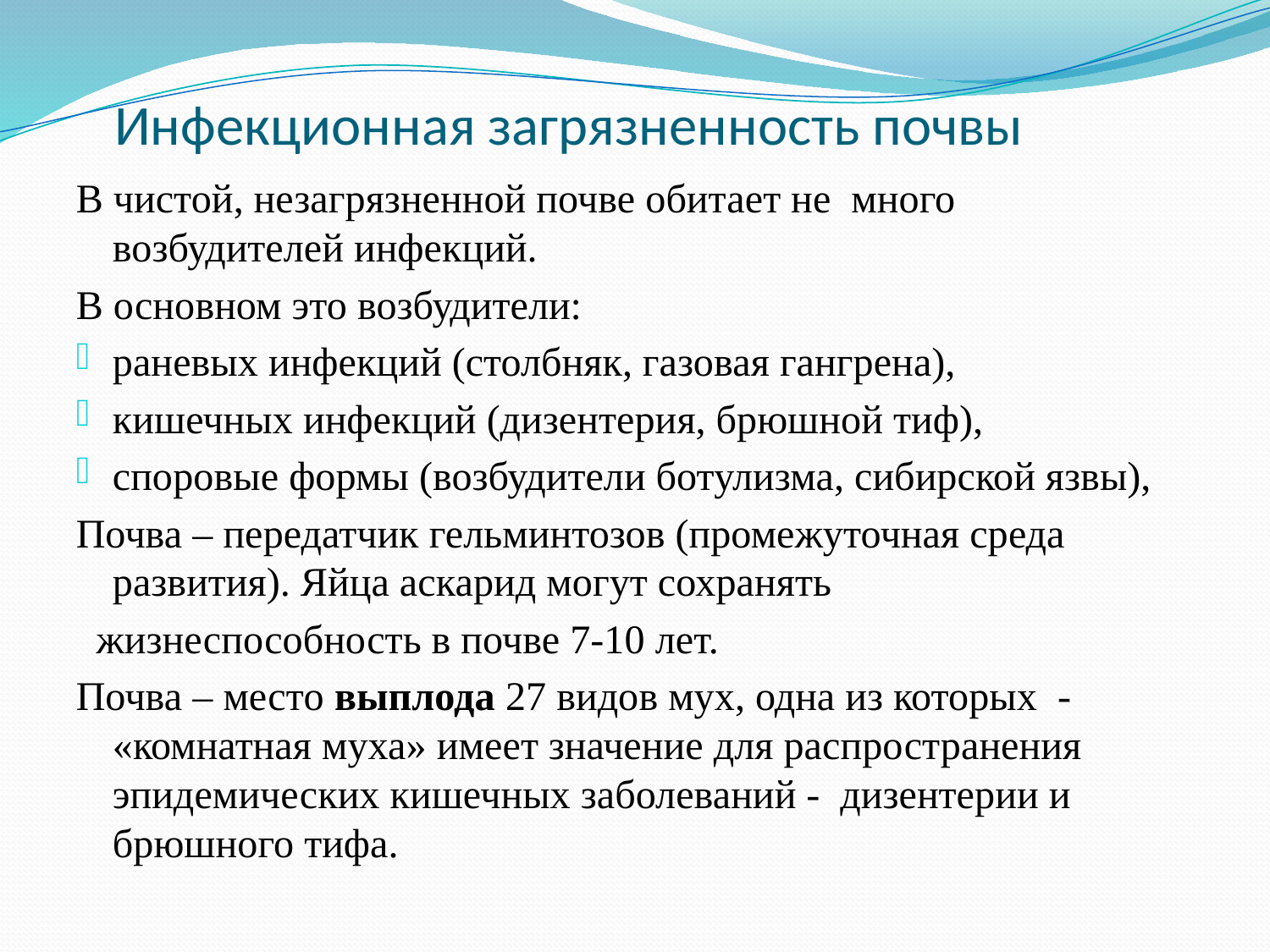

# Инфекционная загрязненность почвы
В чистой, незагрязненной почве обитает не  много возбудителей инфекций.
В основном это возбудители:
раневых инфекций (столбняк, газовая гангрена),
кишечных инфекций (дизентерия, брюшной тиф),
споровые формы (возбудители ботулизма, сибирской язвы),
Почва – передатчик гельминтозов (промежуточная среда развития). Яйца аскарид могут сохранять
  жизнеспособность в почве 7-10 лет.
Почва – место выплода 27 видов мух, одна из которых  - «комнатная муха» имеет значение для распространения эпидемических кишечных заболеваний -  дизентерии и брюшного тифа.